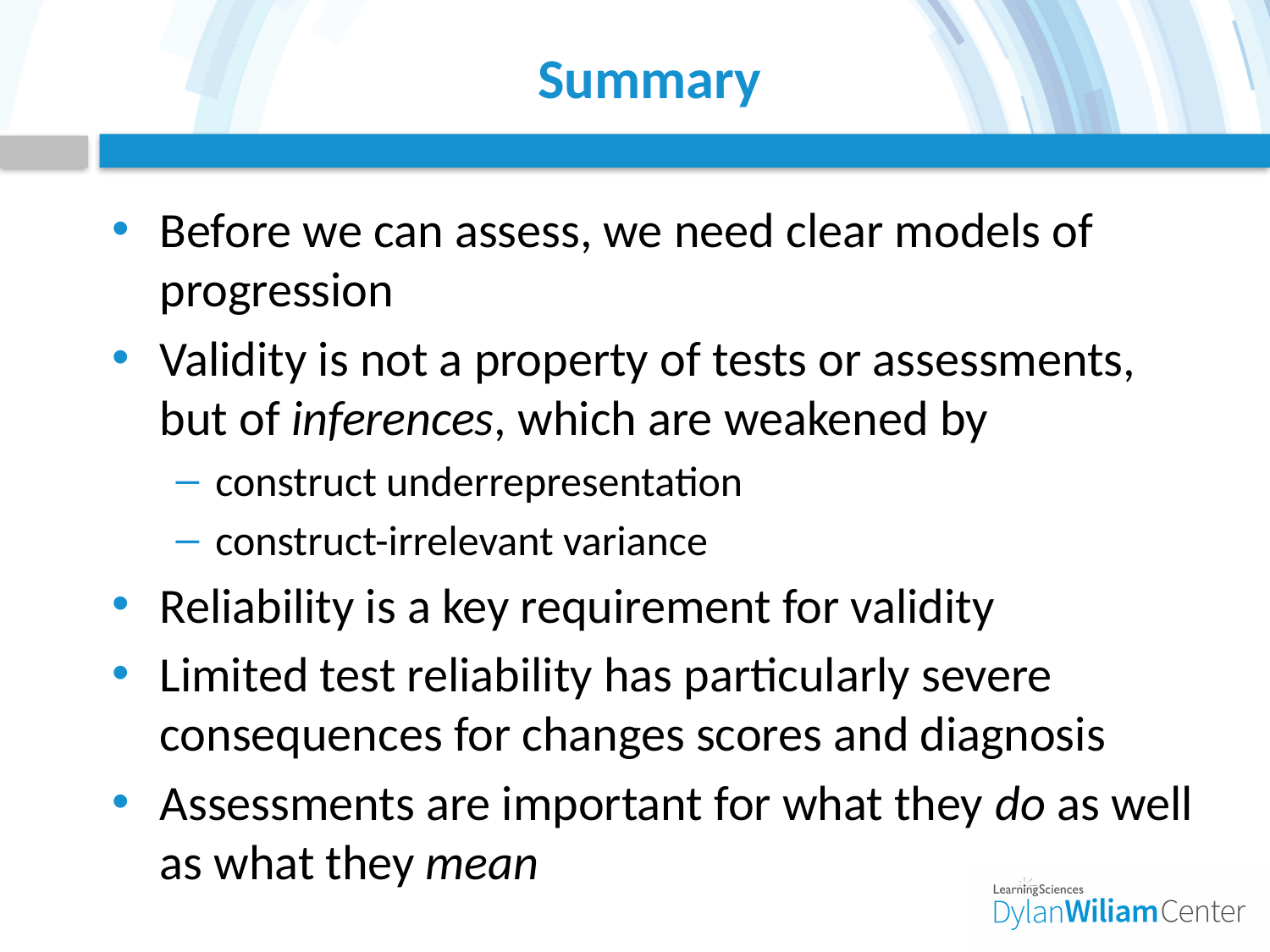

# Summary
Before we can assess, we need clear models of progression
Validity is not a property of tests or assessments, but of inferences, which are weakened by
construct underrepresentation
construct-irrelevant variance
Reliability is a key requirement for validity
Limited test reliability has particularly severe consequences for changes scores and diagnosis
Assessments are important for what they do as well as what they mean